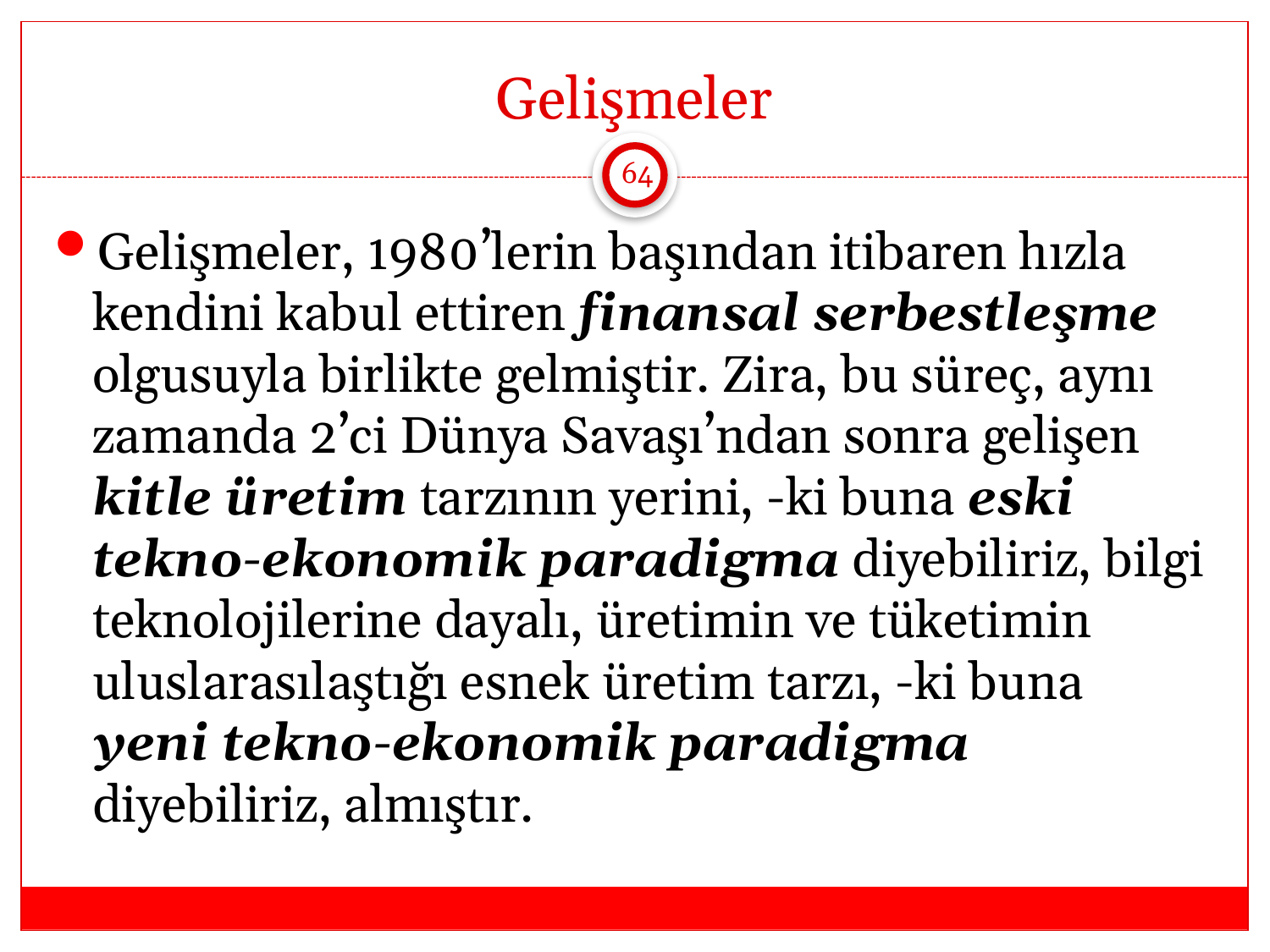

# Gelişmeler
64
Gelişmeler, 1980’lerin başından itibaren hızla kendini kabul ettiren finansal serbestleşme olgusuyla birlikte gelmiştir. Zira, bu süreç, aynı zamanda 2’ci Dünya Savaşı’ndan sonra gelişen kitle üretim tarzının yerini, -ki buna eski tekno-ekonomik paradigma diyebiliriz, bilgi teknolojilerine dayalı, üretimin ve tüketimin uluslarasılaştığı esnek üretim tarzı, -ki buna yeni tekno-ekonomik paradigma diyebiliriz, almıştır.